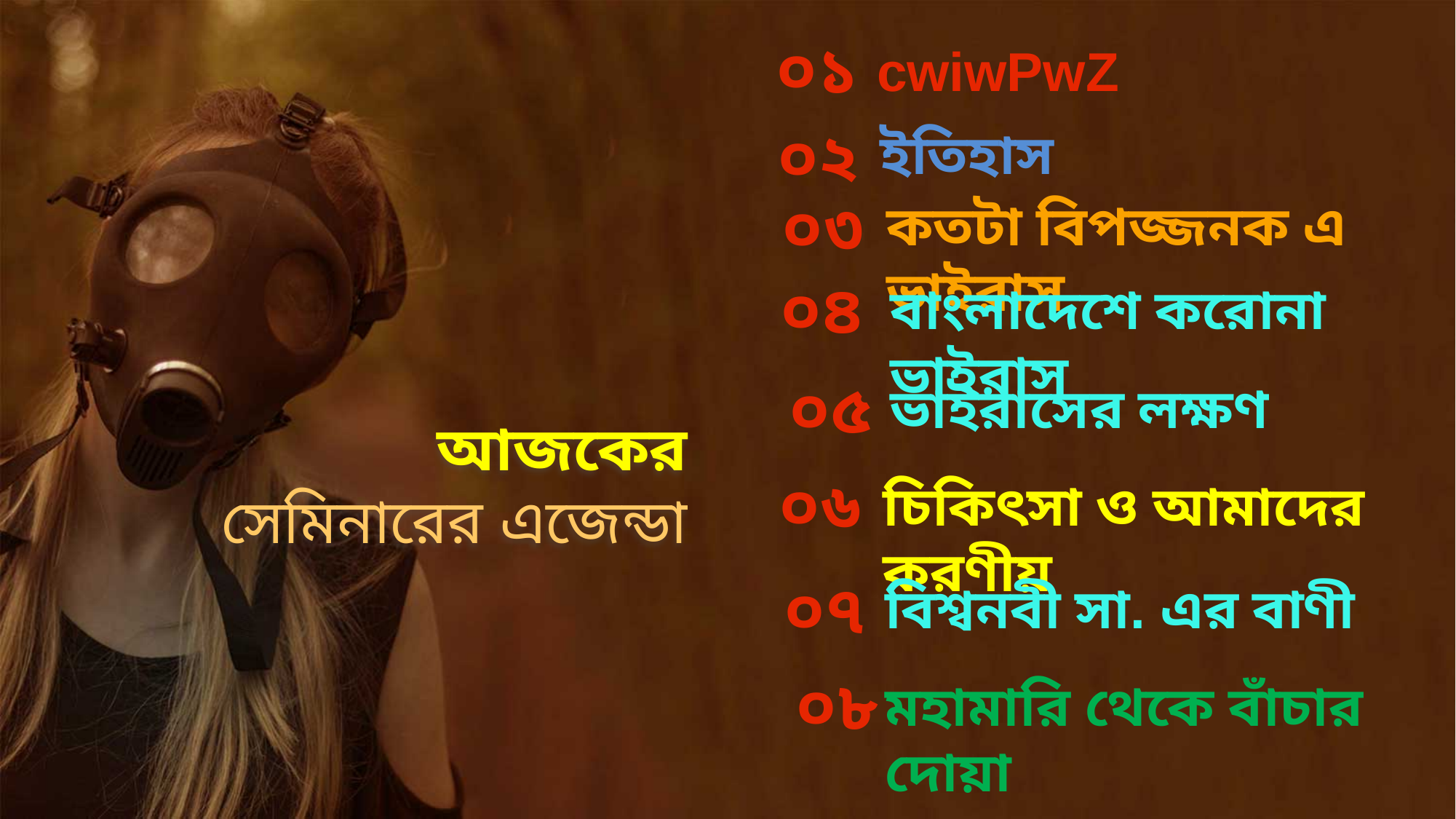

০১
cwiwPwZ
০২
ইতিহাস
০৩
কতটা বিপজ্জনক এ ভাইরাস
০৪
বাংলাদেশে করোনা ভাইরাস
০৫
ভাইরাসের লক্ষণ
আজকের সেমিনারের এজেন্ডা
০৬
চিকিৎসা ও আমাদের করণীয়
০৭
বিশ্বনবী সা. এর বাণী
০৮
মহামারি থেকে বাঁচার দোয়া